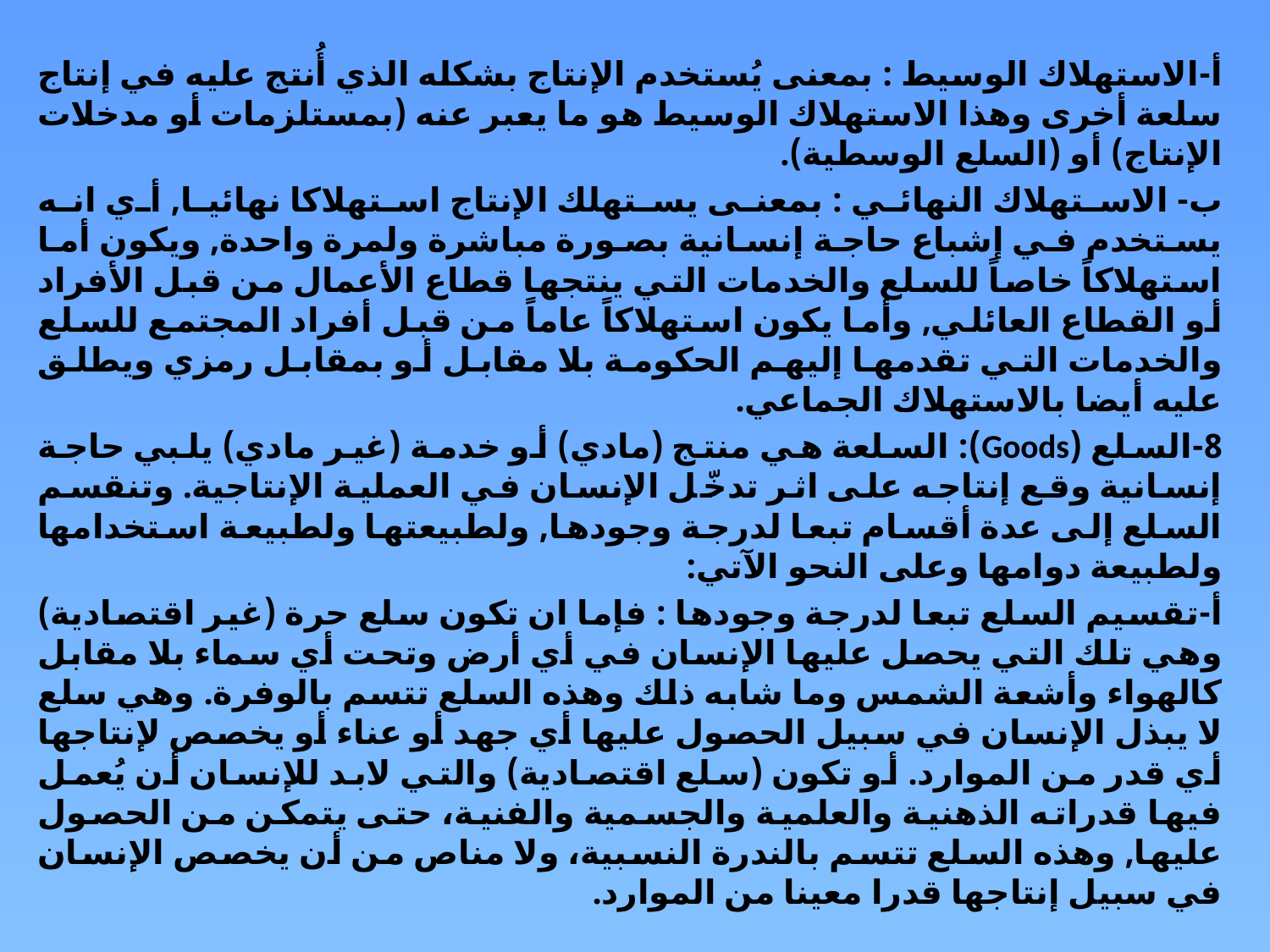

أ‌-	الاستهلاك الوسيط : بمعنى يُستخدم الإنتاج بشكله الذي أُنتج عليه في إنتاج سلعة أخرى وهذا الاستهلاك الوسيط هو ما يعبر عنه (بمستلزمات أو مدخلات الإنتاج) أو (السلع الوسطية).
ب‌-	 الاستهلاك النهائي : بمعنى يستهلك الإنتاج استهلاكا نهائيا, أي انه يستخدم في إشباع حاجة إنسانية بصورة مباشرة ولمرة واحدة, ويكون أما استهلاكاً خاصاً للسلع والخدمات التي ينتجها قطاع الأعمال من قبل الأفراد أو القطاع العائلي, وأما يكون استهلاكاً عاماً من قبل أفراد المجتمع للسلع والخدمات التي تقدمها إليهم الحكومة بلا مقابل أو بمقابل رمزي ويطلق عليه أيضا بالاستهلاك الجماعي.
8-	السلع (Goods): السلعة هي منتج (مادي) أو خدمة (غير مادي) يلبي حاجة إنسانية وقع إنتاجه على اثر تدخّل الإنسان في العملية الإنتاجية. وتنقسم السلع إلى عدة أقسام تبعا لدرجة وجودها, ولطبيعتها ولطبيعة استخدامها ولطبيعة دوامها وعلى النحو الآتي:
أ‌-	تقسيم السلع تبعا لدرجة وجودها : فإما ان تكون سلع حرة (غير اقتصادية) وهي تلك التي يحصل عليها الإنسان في أي أرض وتحت أي سماء بلا مقابل كالهواء وأشعة الشمس وما شابه ذلك وهذه السلع تتسم بالوفرة. وهي سلع لا يبذل الإنسان في سبيل الحصول عليها أي جهد أو عناء أو يخصص لإنتاجها أي قدر من الموارد. أو تكون (سلع اقتصادية) والتي لابد للإنسان أن يُعمل فيها قدراته الذهنية والعلمية والجسمية والفنية، حتى يتمكن من الحصول عليها, وهذه السلع تتسم بالندرة النسبية، ولا مناص من أن يخصص الإنسان في سبيل إنتاجها قدرا معينا من الموارد.